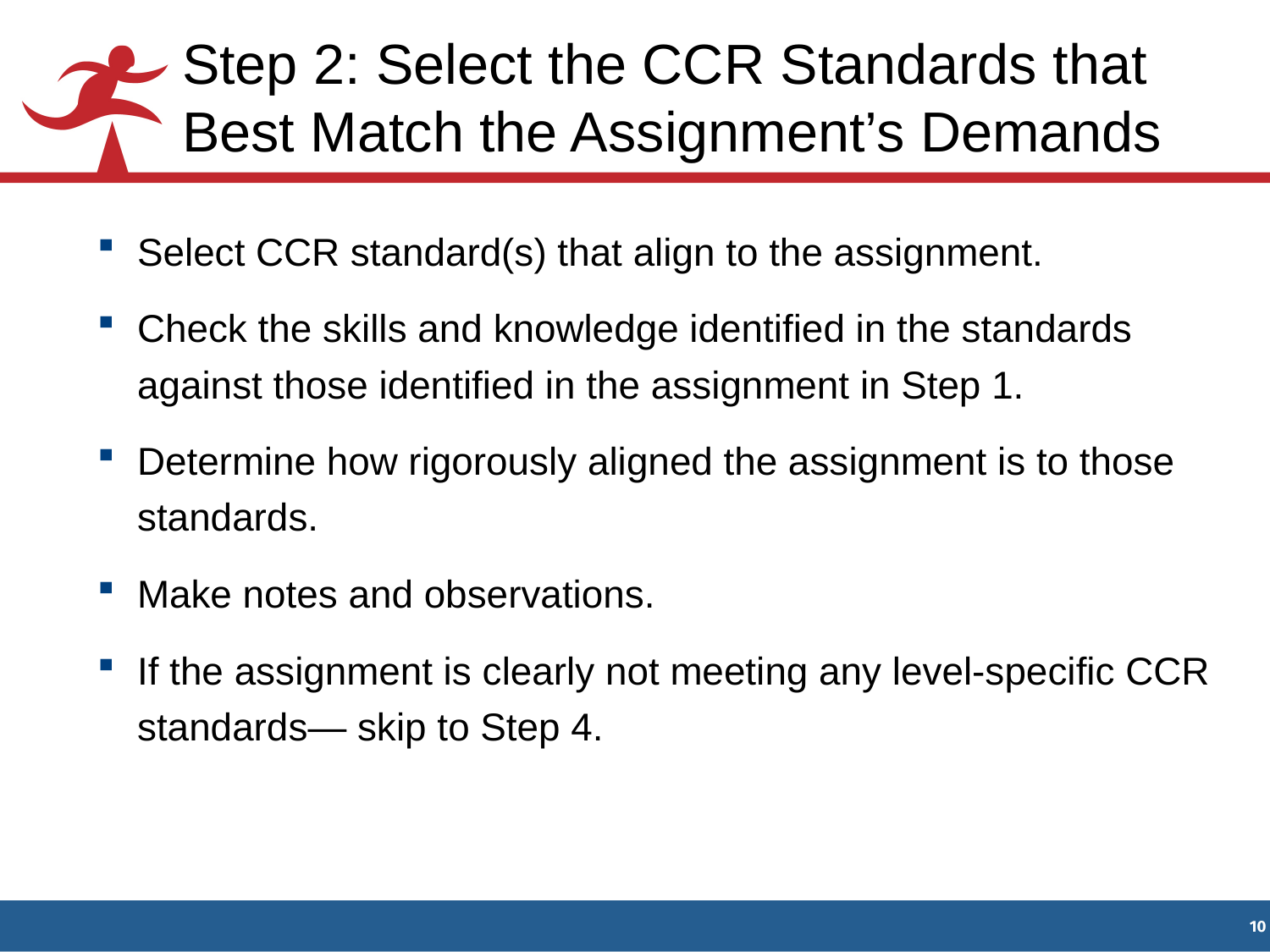

# Step 2: Select the CCR Standards that Best Match the Assignment’s Demands
Select CCR standard(s) that align to the assignment.
Check the skills and knowledge identified in the standards against those identified in the assignment in Step 1.
Determine how rigorously aligned the assignment is to those standards.
Make notes and observations.
If the assignment is clearly not meeting any level-specific CCR standards— skip to Step 4.